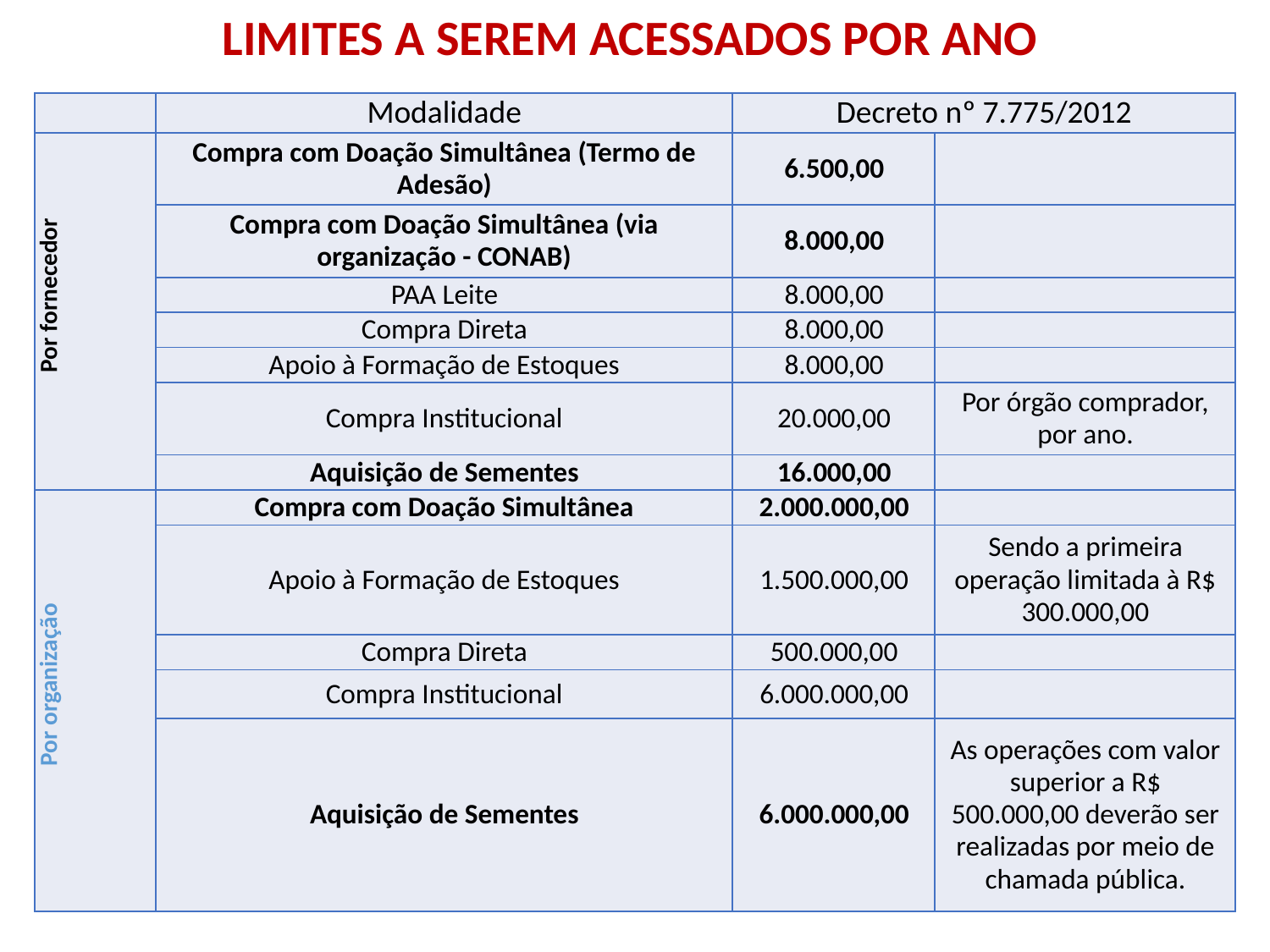

LIMITES A SEREM ACESSADOS POR ANO
|  | Modalidade | Decreto nº 7.775/2012 |  |
| --- | --- | --- | --- |
| Por fornecedor | Compra com Doação Simultânea (Termo de Adesão) | 6.500,00 |  |
|  | Compra com Doação Simultânea (via organização - CONAB) | 8.000,00 |  |
|  | PAA Leite | 8.000,00 |  |
|  | Compra Direta | 8.000,00 |  |
|  | Apoio à Formação de Estoques | 8.000,00 |  |
|  | Compra Institucional | 20.000,00 | Por órgão comprador, por ano. |
|  | Aquisição de Sementes | 16.000,00 |  |
| Por organização | Compra com Doação Simultânea | 2.000.000,00 |  |
|  | Apoio à Formação de Estoques | 1.500.000,00 | Sendo a primeira operação limitada à R$ 300.000,00 |
|  | Compra Direta | 500.000,00 |  |
|  | Compra Institucional | 6.000.000,00 |  |
|  | Aquisição de Sementes | 6.000.000,00 | As operações com valor superior a R$ 500.000,00 deverão ser realizadas por meio de chamada pública. |